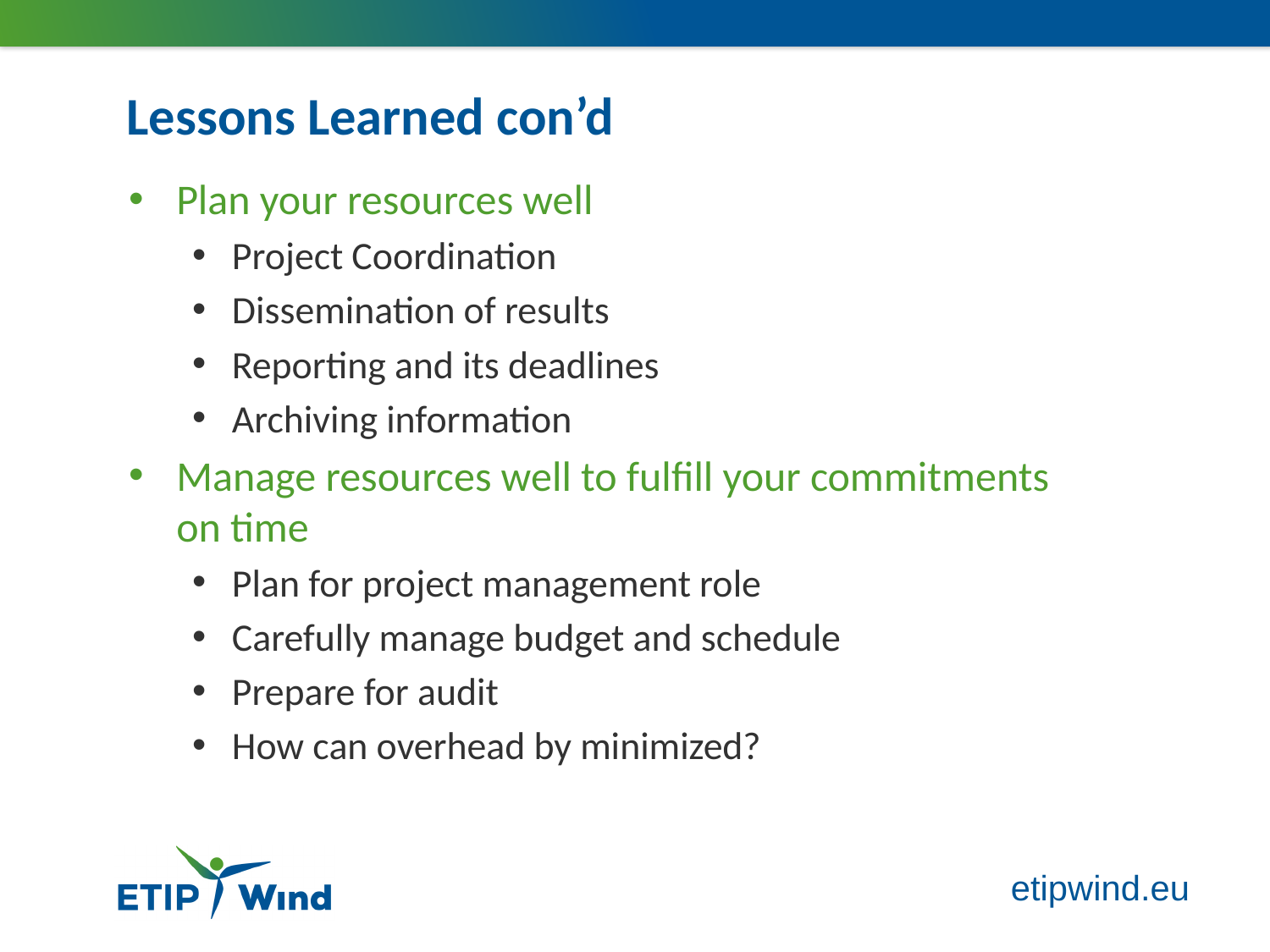

# Lessons Learned con’d
Plan your resources well
Project Coordination
Dissemination of results
Reporting and its deadlines
Archiving information
Manage resources well to fulfill your commitments on time
Plan for project management role
Carefully manage budget and schedule
Prepare for audit
How can overhead by minimized?